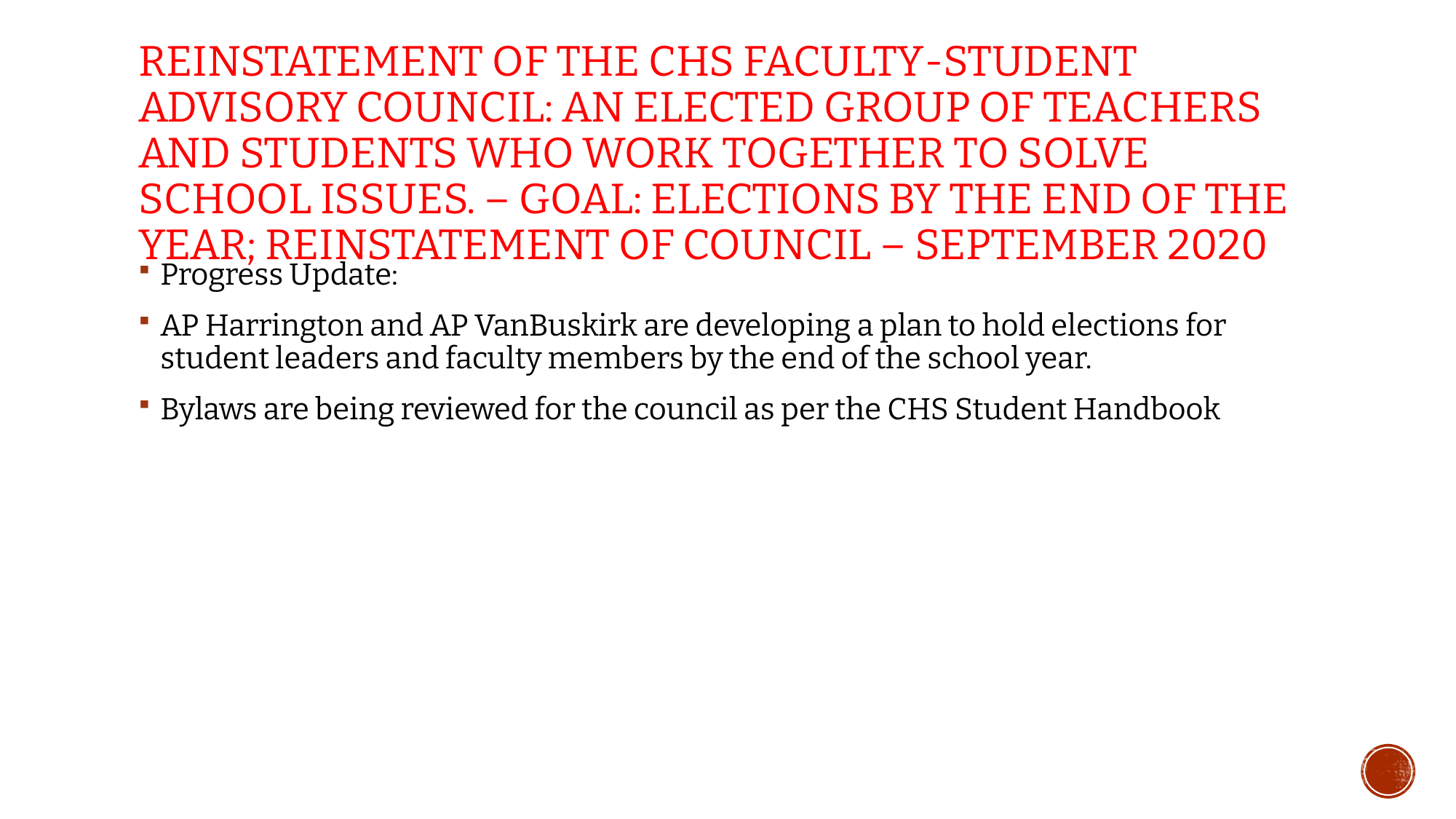

# Reinstatement of the CHS Faculty-Student Advisory Council: an elected group of teachers and students who work together to solve school issues. – Goal: elections by the end of the year; reinstatement of council – September 2020
Progress Update:
AP Harrington and AP VanBuskirk are developing a plan to hold elections for student leaders and faculty members by the end of the school year.
Bylaws are being reviewed for the council as per the CHS Student Handbook